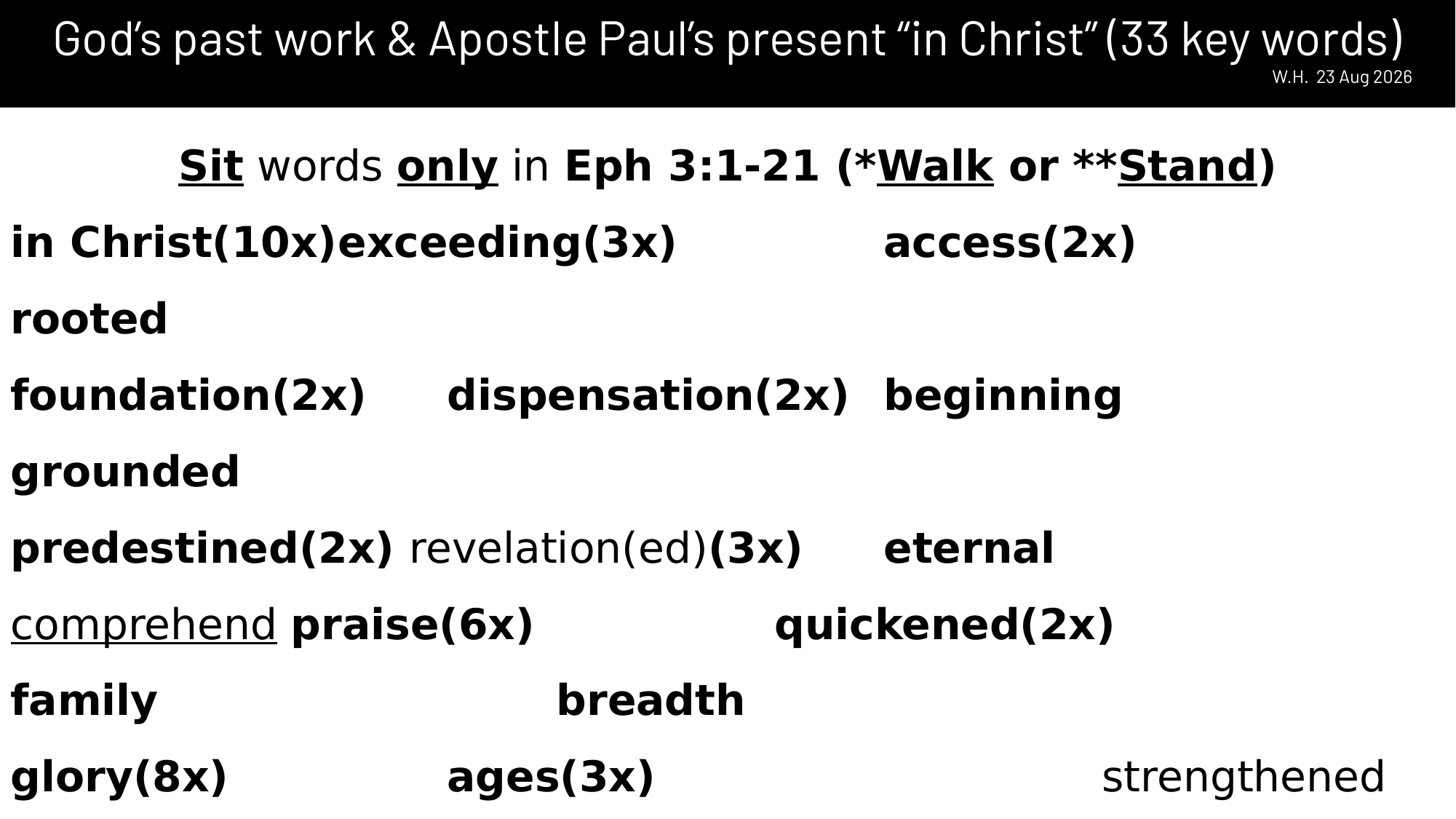

God’s past work & Apostle Paul’s present “in Christ” (33 key words)
                                                                                                                                                                                                                                                                                                                                                  W.H.  23 Aug 2026
Sit words only in Eph 3:1-21 (*Walk or **Stand)
in Christ(10x)	exceeding(3x)		access(2x)		rooted
foundation(2x)	dispensation(2x)	beginning		grounded
predestined(2x) revelation(ed)(3x)	eternal  			comprehend praise(6x)			quickened(2x)		family				breadth
glory(8x)			ages(3x)					strengthened	length
riches(6x)			nigh(2x)					inner man		depth
wisdom(3x)		enmity(2x)				dwell				height
purpose(d)(4x)	cross/ordained		*holy(4/7x) *walk (2/8x) *mystery (4/6x)